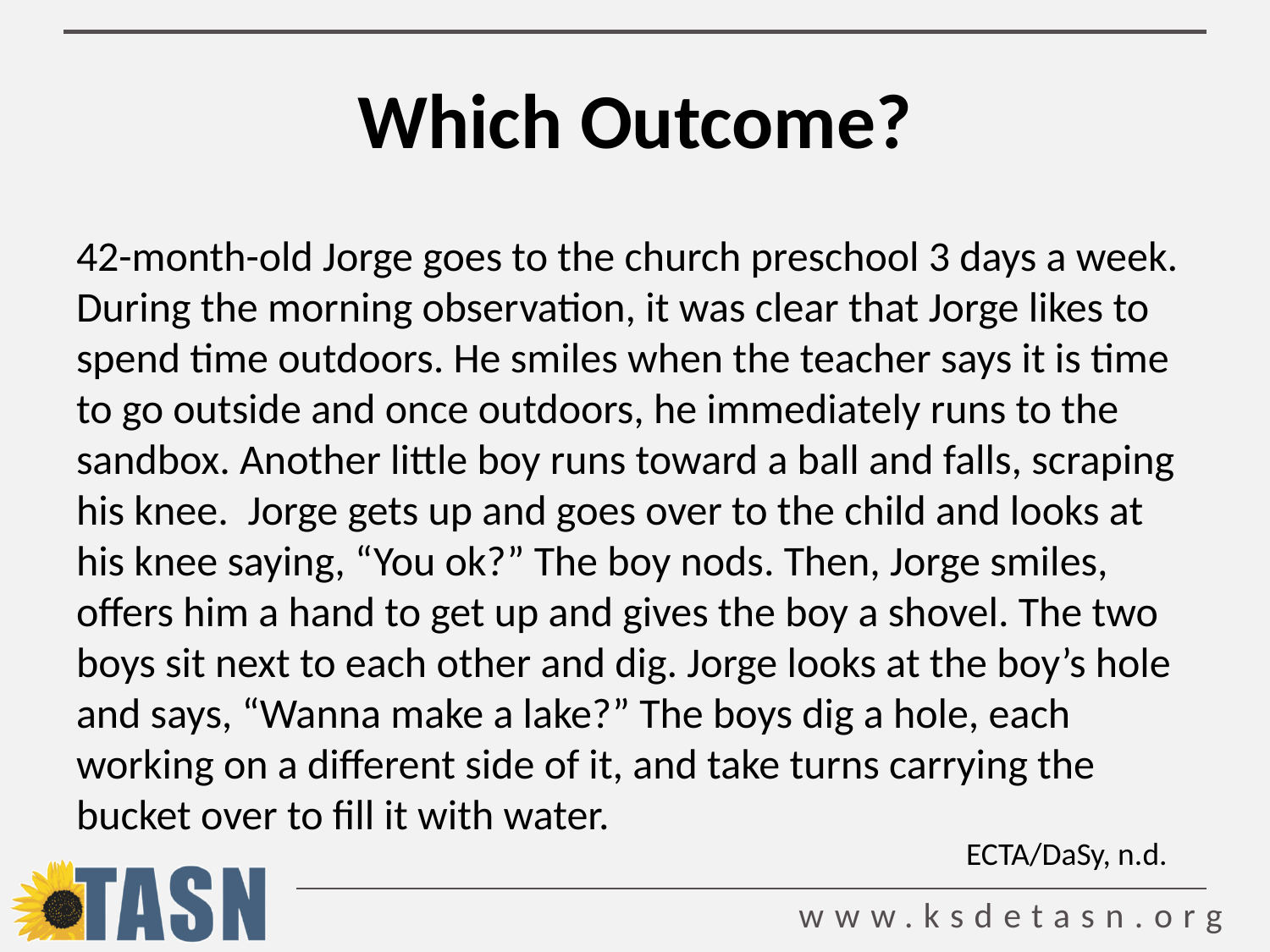

# Which Outcome?
42-month-old Jorge goes to the church preschool 3 days a week. During the morning observation, it was clear that Jorge likes to spend time outdoors. He smiles when the teacher says it is time to go outside and once outdoors, he immediately runs to the sandbox. Another little boy runs toward a ball and falls, scraping his knee.  Jorge gets up and goes over to the child and looks at his knee saying, “You ok?” The boy nods. Then, Jorge smiles, offers him a hand to get up and gives the boy a shovel. The two boys sit next to each other and dig. Jorge looks at the boy’s hole and says, “Wanna make a lake?” The boys dig a hole, each working on a different side of it, and take turns carrying the bucket over to fill it with water.
ECTA/DaSy, n.d.